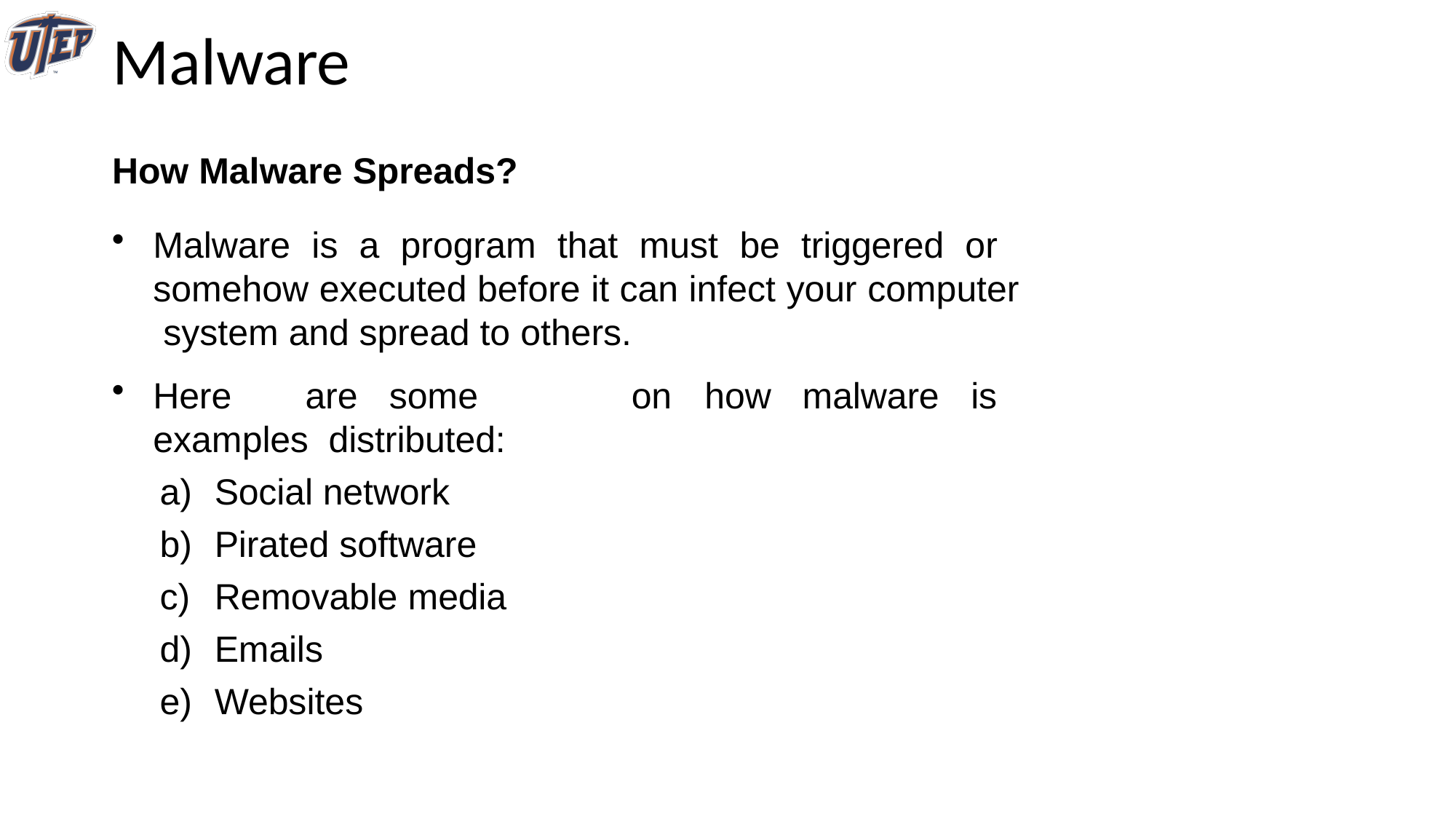

CSCA0101 Computing Basics
# Malware
How Malware Spreads?
Malware is a program that must be triggered or  somehow executed before it can infect your computer  system and spread to others.
Here	are	some	examples  distributed:
Social network
Pirated software
Removable media
Emails
Websites
on	how	malware	is
17